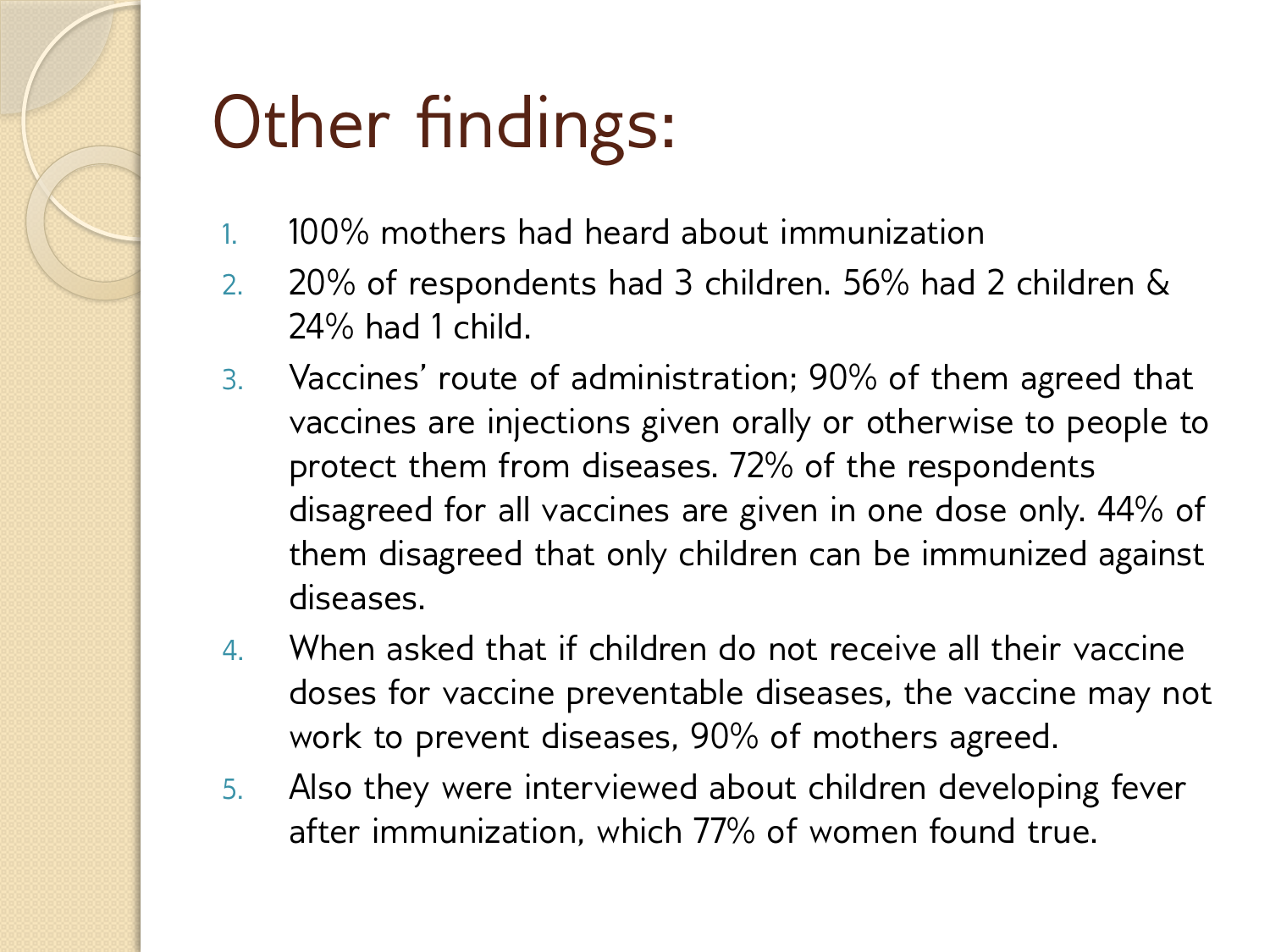

# Other findings:
100% mothers had heard about immunization
20% of respondents had 3 children. 56% had 2 children & 24% had 1 child.
Vaccines’ route of administration; 90% of them agreed that vaccines are injections given orally or otherwise to people to protect them from diseases. 72% of the respondents disagreed for all vaccines are given in one dose only. 44% of them disagreed that only children can be immunized against diseases.
When asked that if children do not receive all their vaccine doses for vaccine preventable diseases, the vaccine may not work to prevent diseases, 90% of mothers agreed.
Also they were interviewed about children developing fever after immunization, which 77% of women found true.